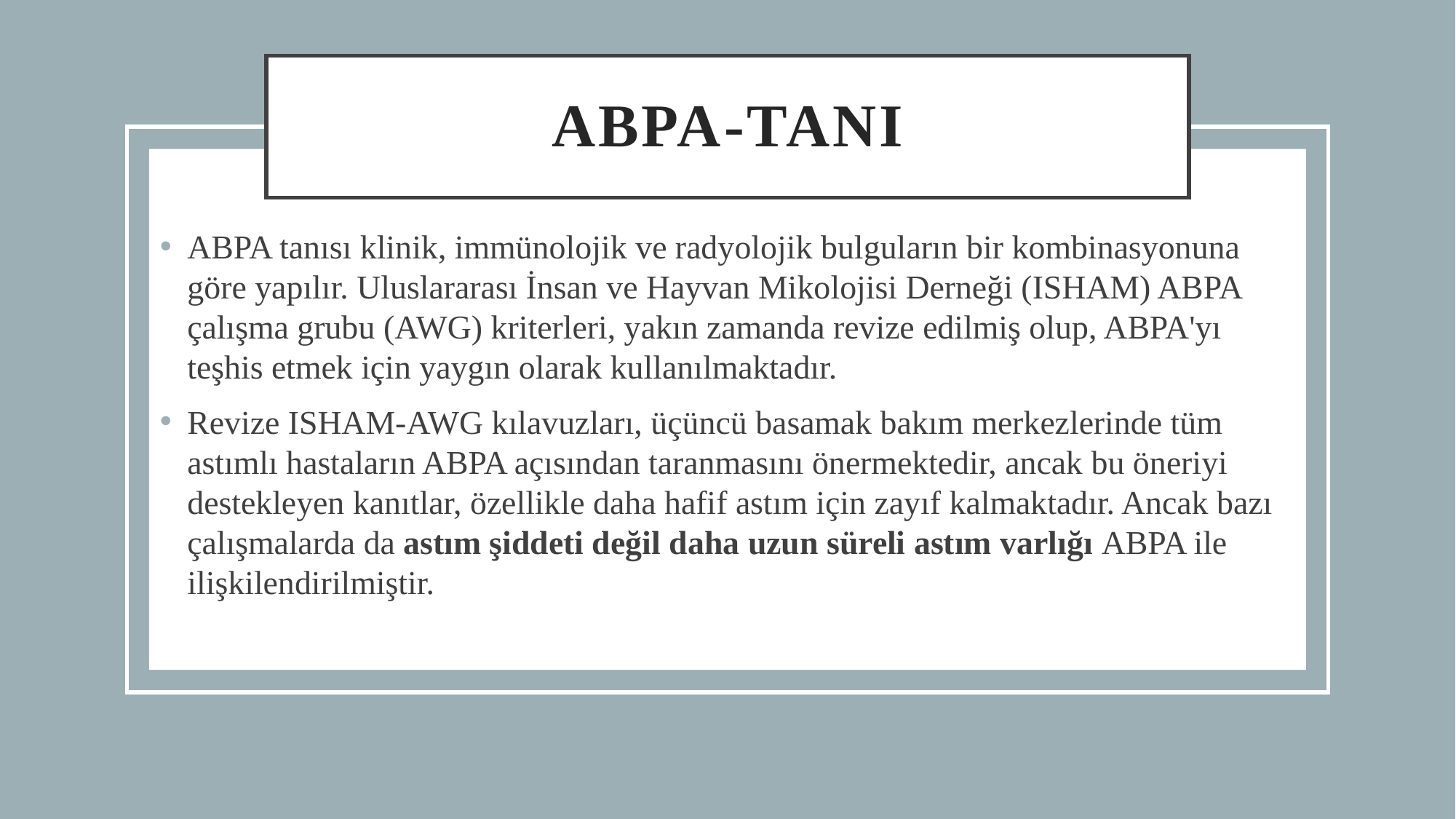

# ABPA-TANI

ABPA tanısı klinik, immünolojik ve radyolojik bulguların bir kombinasyonuna göre yapılır. Uluslararası İnsan ve Hayvan Mikolojisi Derneği (ISHAM) ABPA çalışma grubu (AWG) kriterleri, yakın zamanda revize edilmiş olup, ABPA'yı teşhis etmek için yaygın olarak kullanılmaktadır.
Revize ISHAM-AWG kılavuzları, üçüncü basamak bakım merkezlerinde tüm astımlı hastaların ABPA açısından taranmasını önermektedir, ancak bu öneriyi destekleyen kanıtlar, özellikle daha hafif astım için zayıf kalmaktadır. Ancak bazı çalışmalarda da astım şiddeti değil daha uzun süreli astım varlığı ABPA ile ilişkilendirilmiştir.